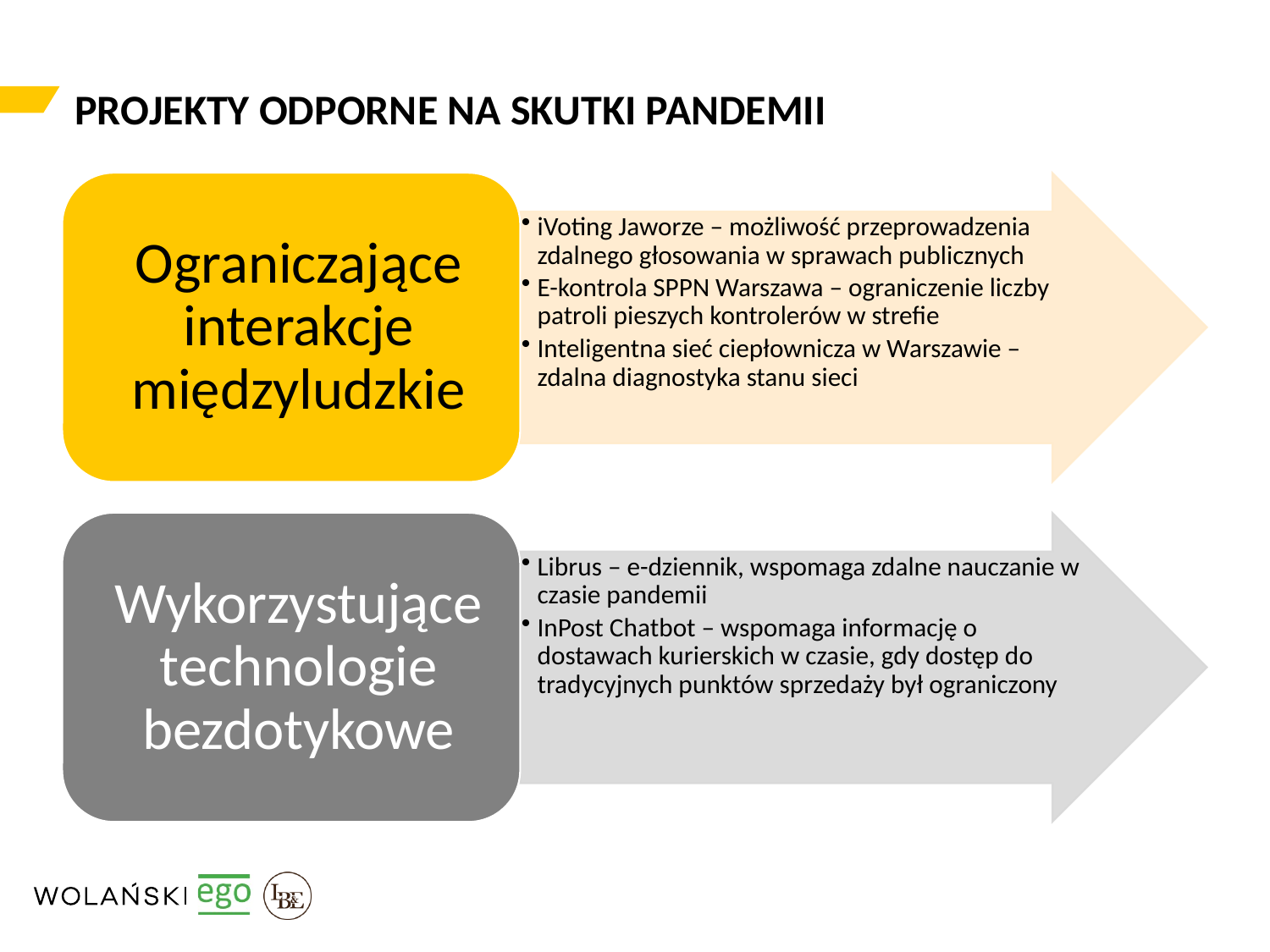

Projekty odporne na skutki pandemii
iVoting Jaworze – możliwość przeprowadzenia zdalnego głosowania w sprawach publicznych
E-kontrola SPPN Warszawa – ograniczenie liczby patroli pieszych kontrolerów w strefie
Inteligentna sieć ciepłownicza w Warszawie – zdalna diagnostyka stanu sieci

Ograniczające interakcje międzyludzkie
Librus – e-dziennik, wspomaga zdalne nauczanie w czasie pandemii
InPost Chatbot – wspomaga informację o dostawach kurierskich w czasie, gdy dostęp do tradycyjnych punktów sprzedaży był ograniczony
Wykorzystujące technologie bezdotykowe